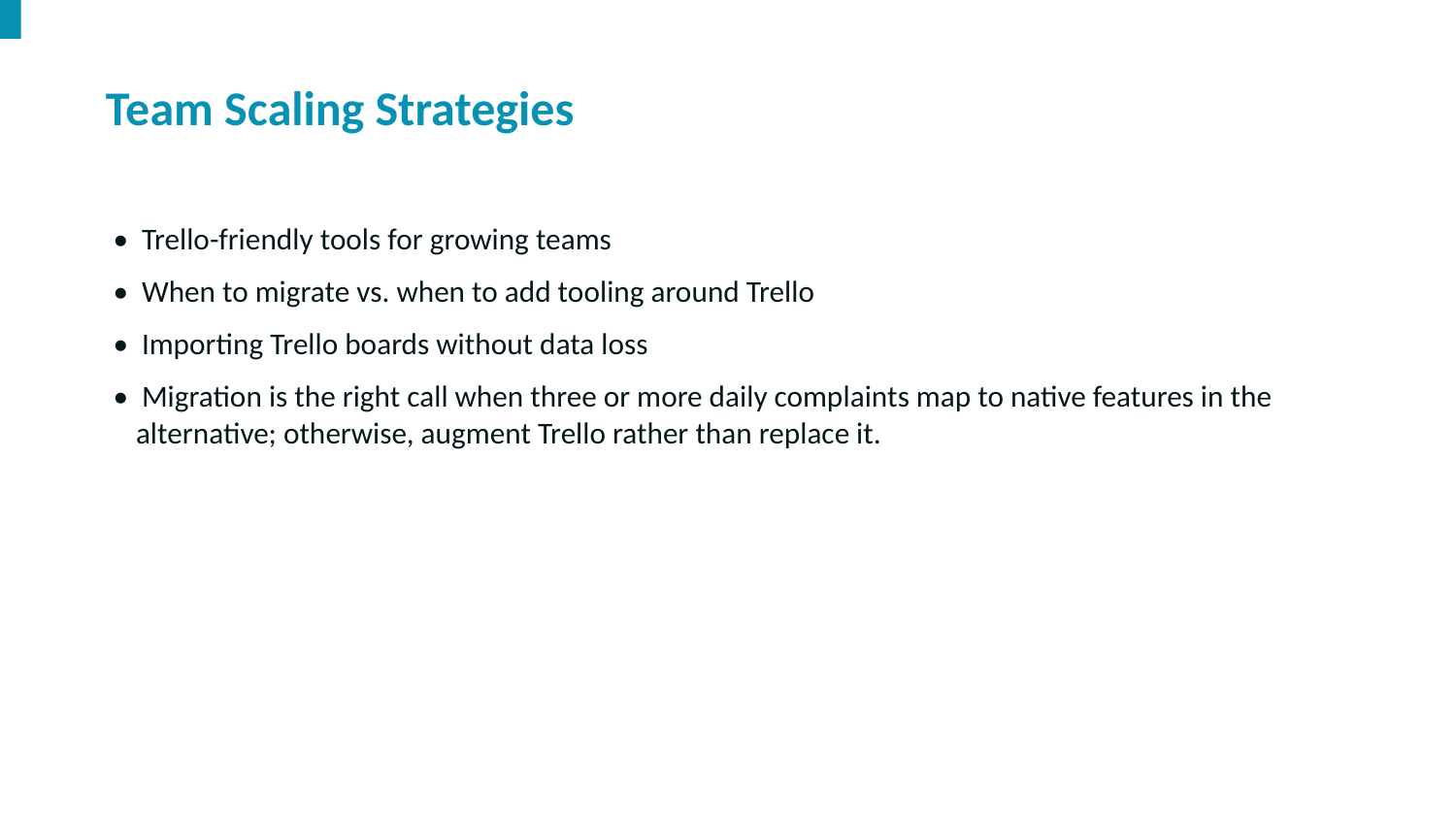

Team Scaling Strategies
•  Trello-friendly tools for growing teams
•  When to migrate vs. when to add tooling around Trello
•  Importing Trello boards without data loss
•  Migration is the right call when three or more daily complaints map to native features in the alternative; otherwise, augment Trello rather than replace it.